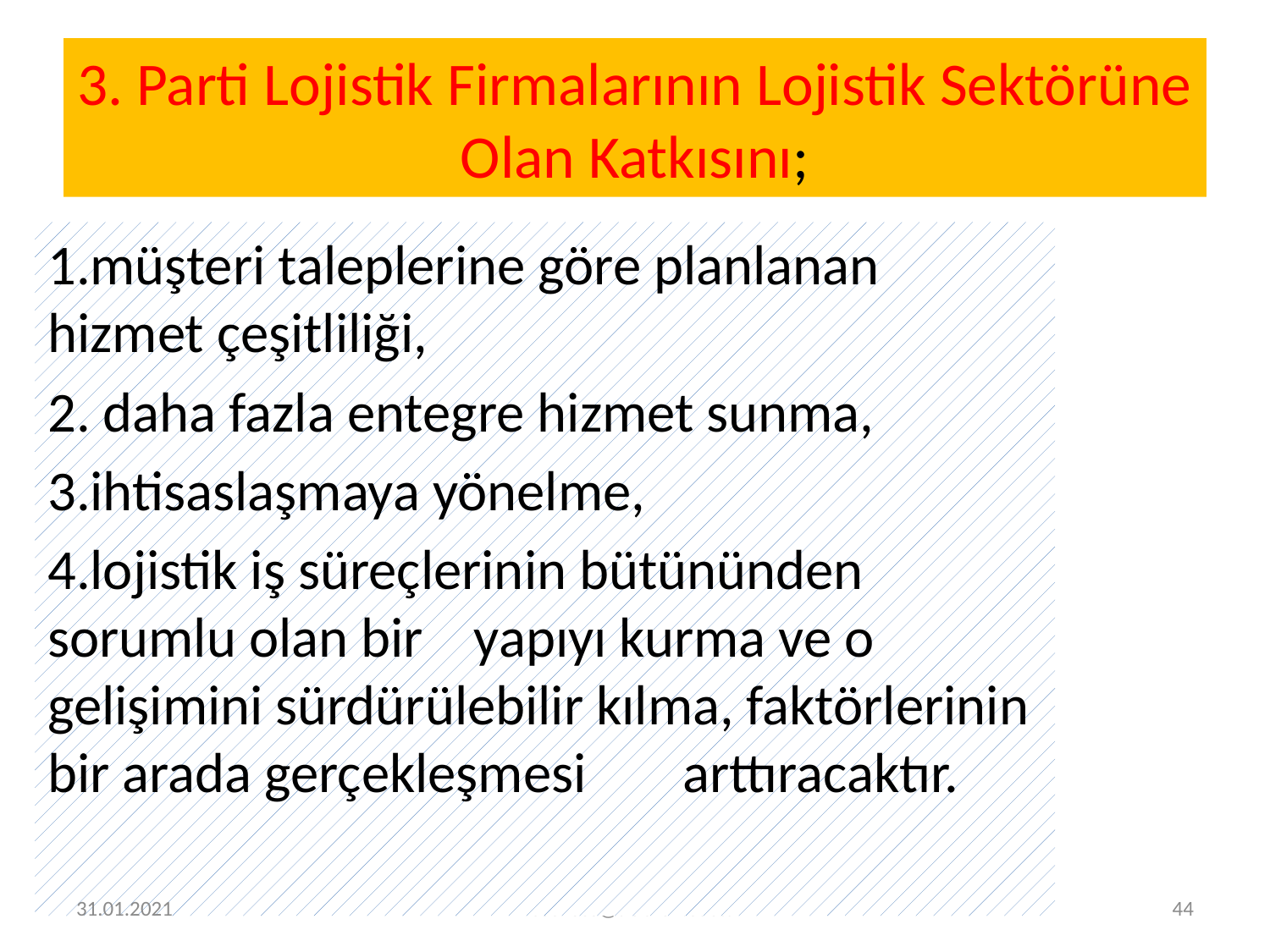

# 3. Parti Lojistik Firmalarının Lojistik Sektörüne Olan Katkısını;
1.müşteri taleplerine göre planlanan hizmet çeşitliliği,
2. daha fazla entegre hizmet sunma,
3.ihtisaslaşmaya yönelme,
4.lojistik iş süreçlerinin bütününden sorumlu olan bir    yapıyı kurma ve o gelişimini sürdürülebilir kılma, faktörlerinin bir arada gerçekleşmesi 	arttıracaktır.
31.01.2021
osenses@trabzon.edu.tr
44